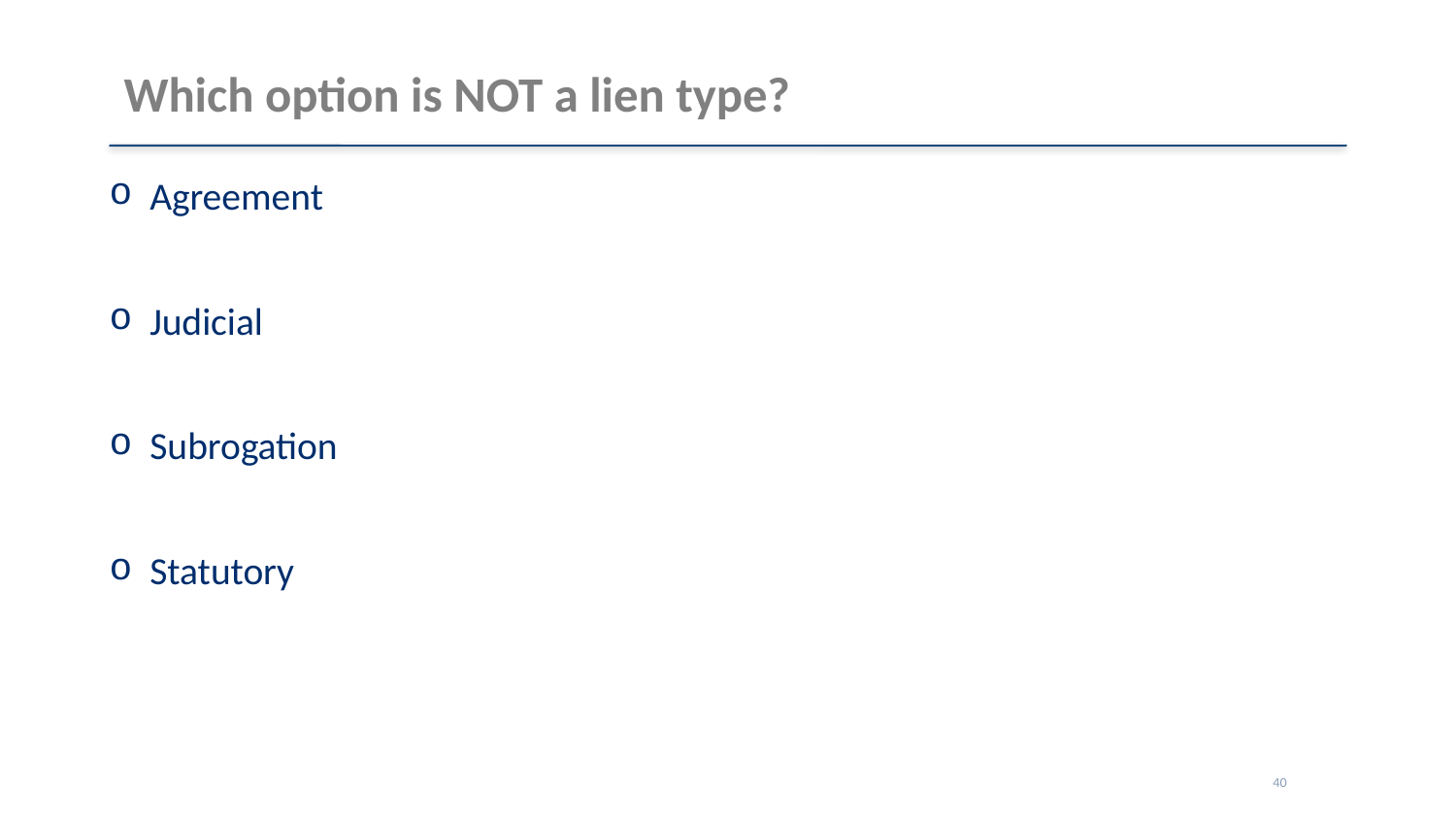

# Which option is NOT a lien type?
Agreement

Judicial

Subrogation

Statutory
40